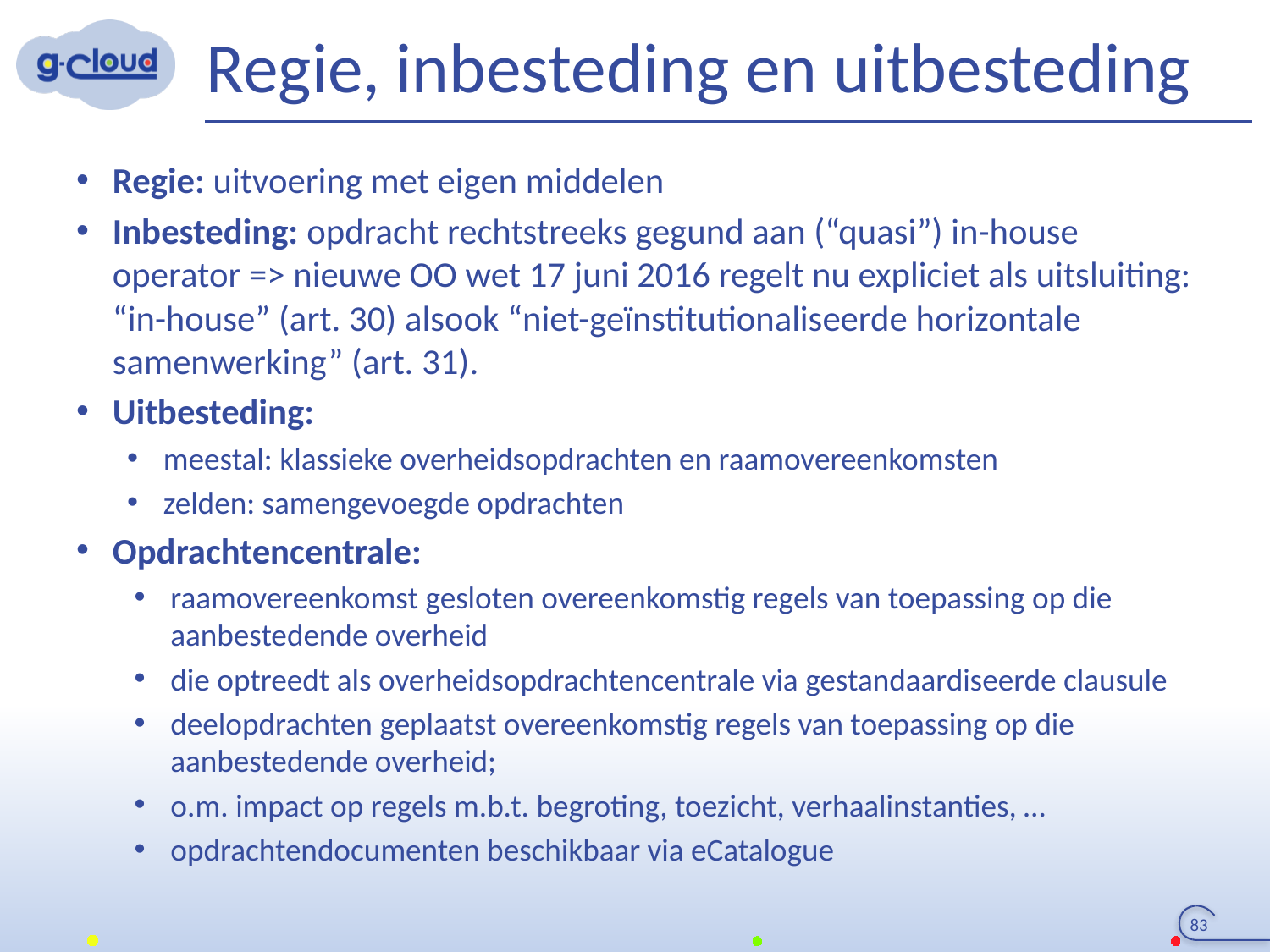

# Regie, inbesteding en uitbesteding
Regie: uitvoering met eigen middelen
Inbesteding: opdracht rechtstreeks gegund aan (“quasi”) in-house operator => nieuwe OO wet 17 juni 2016 regelt nu expliciet als uitsluiting: “in-house” (art. 30) alsook “niet-geïnstitutionaliseerde horizontale samenwerking” (art. 31).
Uitbesteding:
meestal: klassieke overheidsopdrachten en raamovereenkomsten
zelden: samengevoegde opdrachten
Opdrachtencentrale:
raamovereenkomst gesloten overeenkomstig regels van toepassing op die aanbestedende overheid
die optreedt als overheidsopdrachtencentrale via gestandaardiseerde clausule
deelopdrachten geplaatst overeenkomstig regels van toepassing op die aanbestedende overheid;
o.m. impact op regels m.b.t. begroting, toezicht, verhaalinstanties, …
opdrachtendocumenten beschikbaar via eCatalogue

83